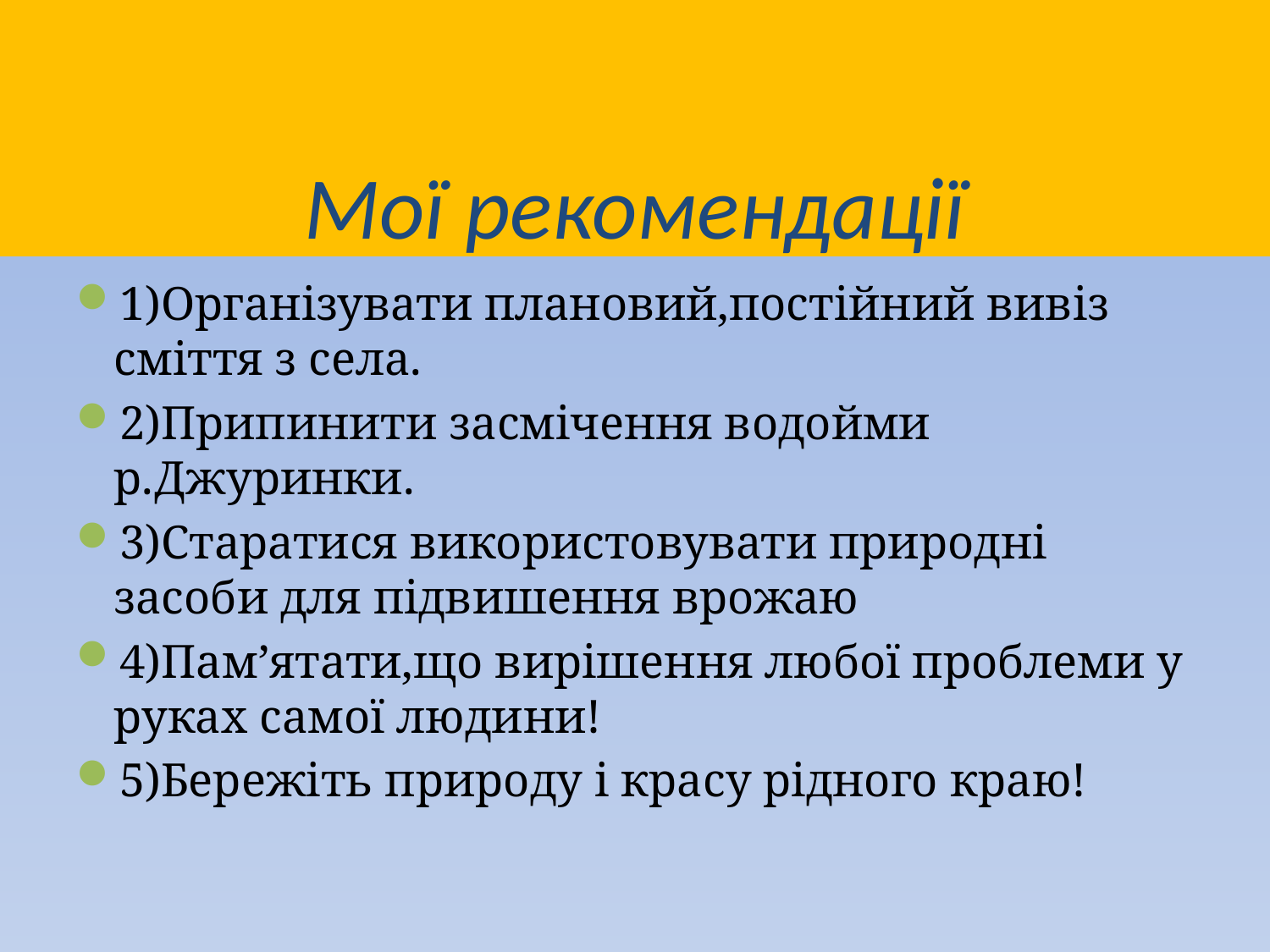

# Мої рекомендації
1)Організувати плановий,постійний вивіз сміття з села.
2)Припинити засмічення водойми р.Джуринки.
3)Старатися використовувати природні засоби для підвишення врожаю
4)Пам’ятати,що вирішення любої проблеми у руках самої людини!
5)Бережіть природу і красу рідного краю!